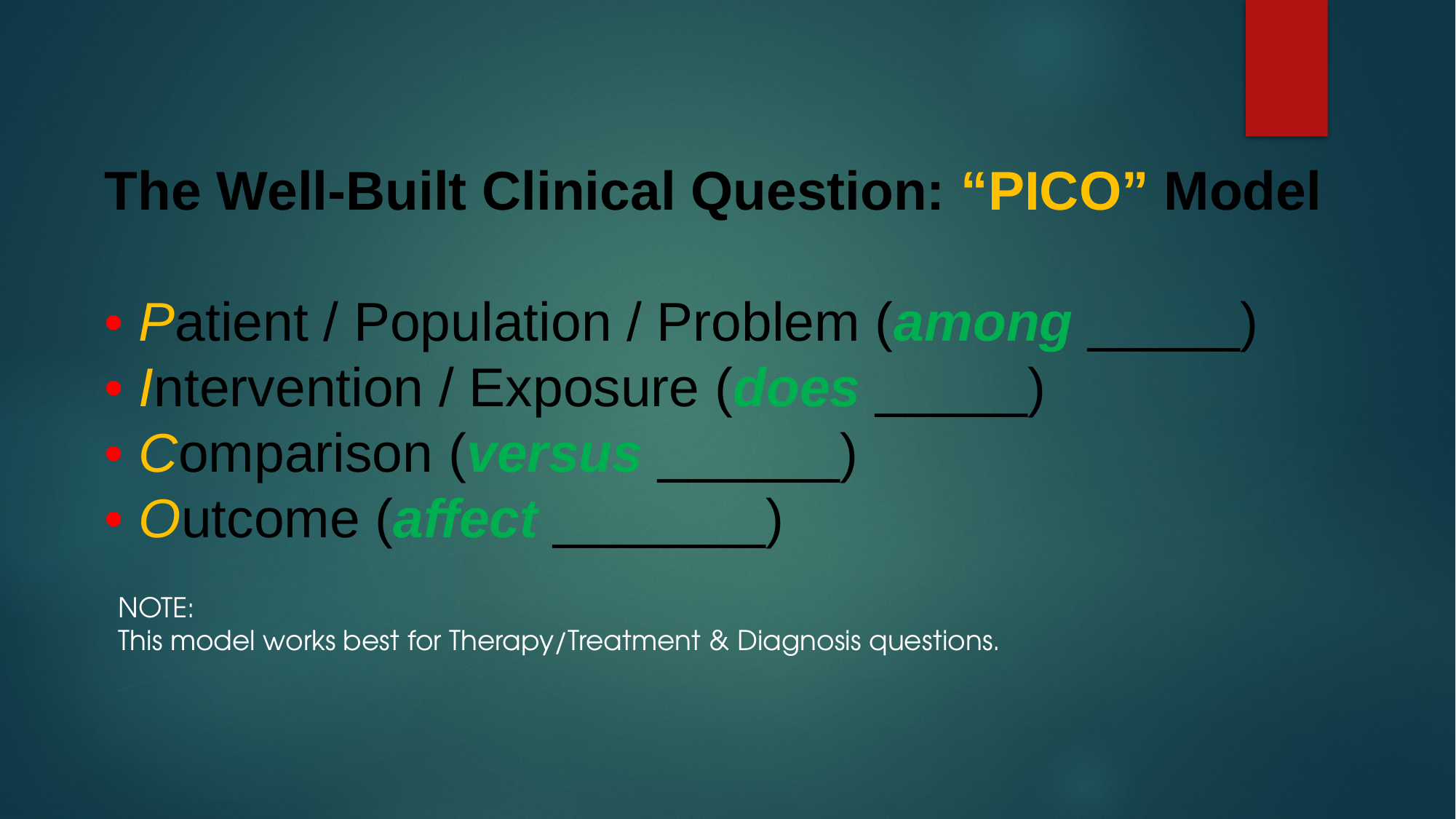

The Well-Built Clinical Question: “PICO” Model

• Patient / Population / Problem (among _____)
• Intervention / Exposure (does _____)
• Comparison (versus ______)
• Outcome (affect _______)
NOTE:
This model works best for Therapy/Treatment & Diagnosis questions.